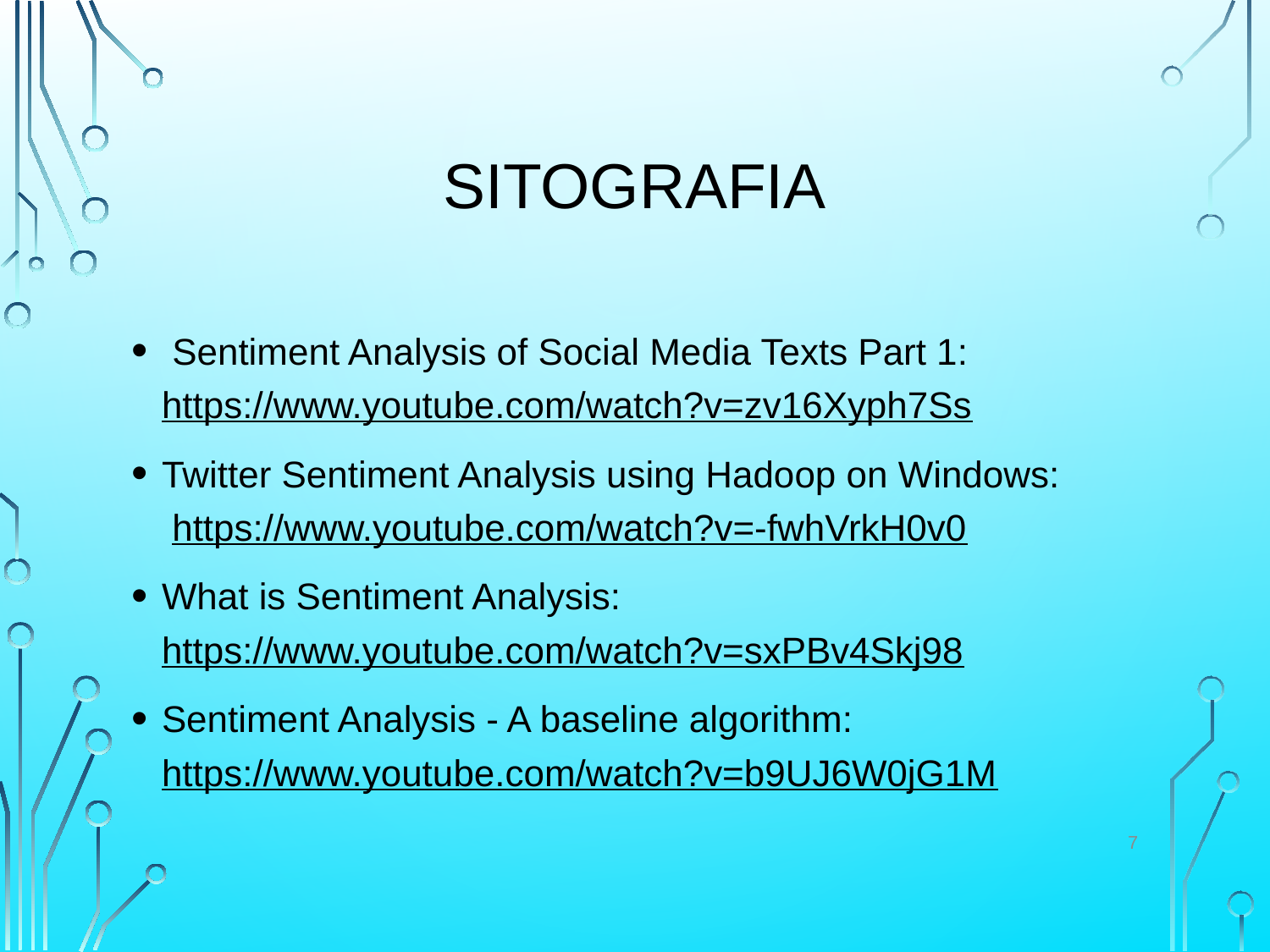

# Sitografia
 Sentiment Analysis of Social Media Texts Part 1: https://www.youtube.com/watch?v=zv16Xyph7Ss
Twitter Sentiment Analysis using Hadoop on Windows:  https://www.youtube.com/watch?v=-fwhVrkH0v0
What is Sentiment Analysis: https://www.youtube.com/watch?v=sxPBv4Skj98
Sentiment Analysis - A baseline algorithm: https://www.youtube.com/watch?v=b9UJ6W0jG1M

7